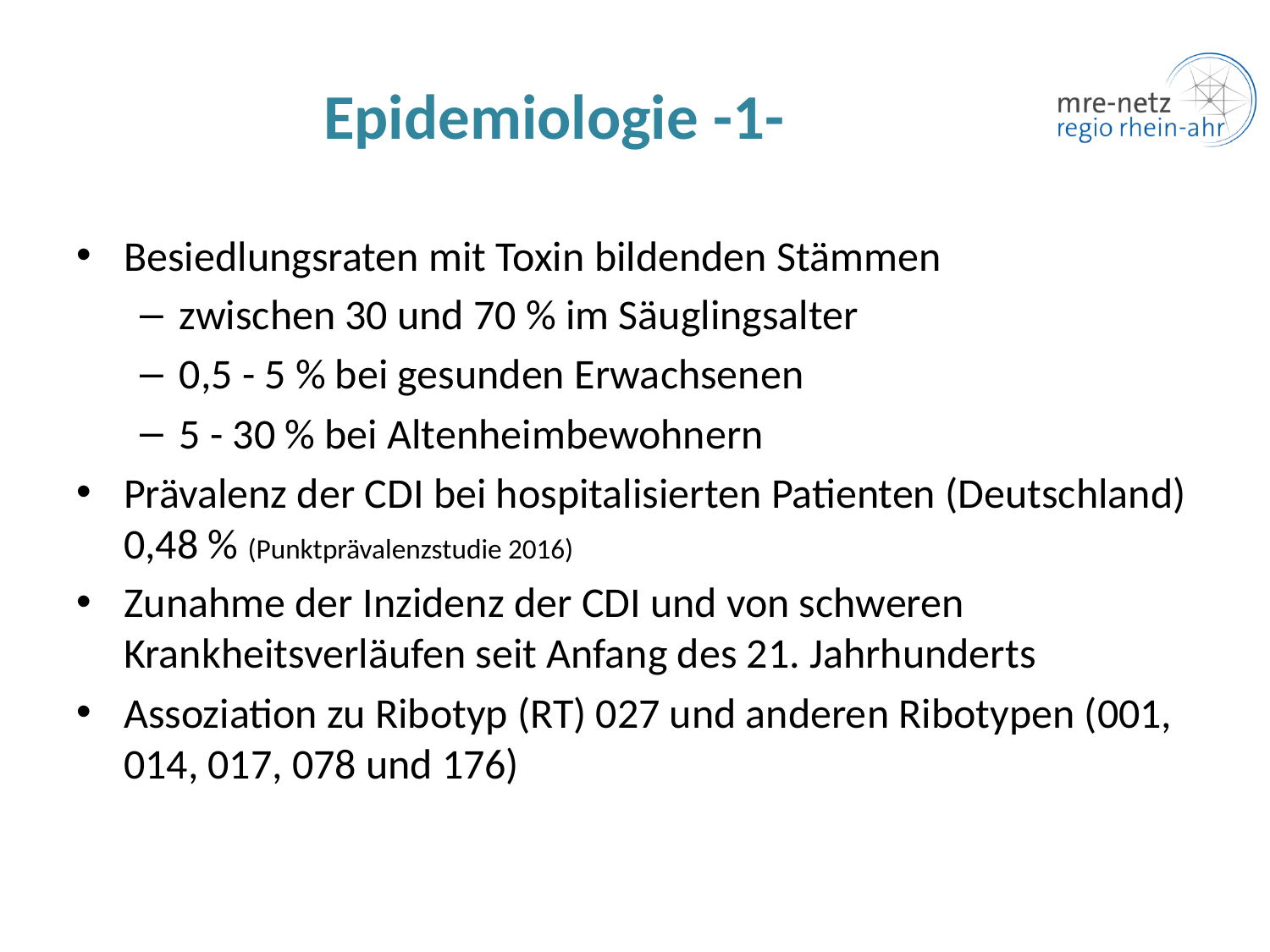

# Epidemiologie -1-
Besiedlungsraten mit Toxin bildenden Stämmen
zwischen 30 und 70 % im Säuglingsalter
0,5 - 5 % bei gesunden Erwachsenen
5 - 30 % bei Altenheimbewohnern
Prävalenz der CDI bei hospitalisierten Patienten (Deutschland) 0,48 % (Punktprävalenzstudie 2016)
Zunahme der Inzidenz der CDI und von schweren Krankheitsverläufen seit Anfang des 21. Jahrhunderts
Assoziation zu Ribotyp (RT) 027 und anderen Ribotypen (001, 014, 017, 078 und 176)